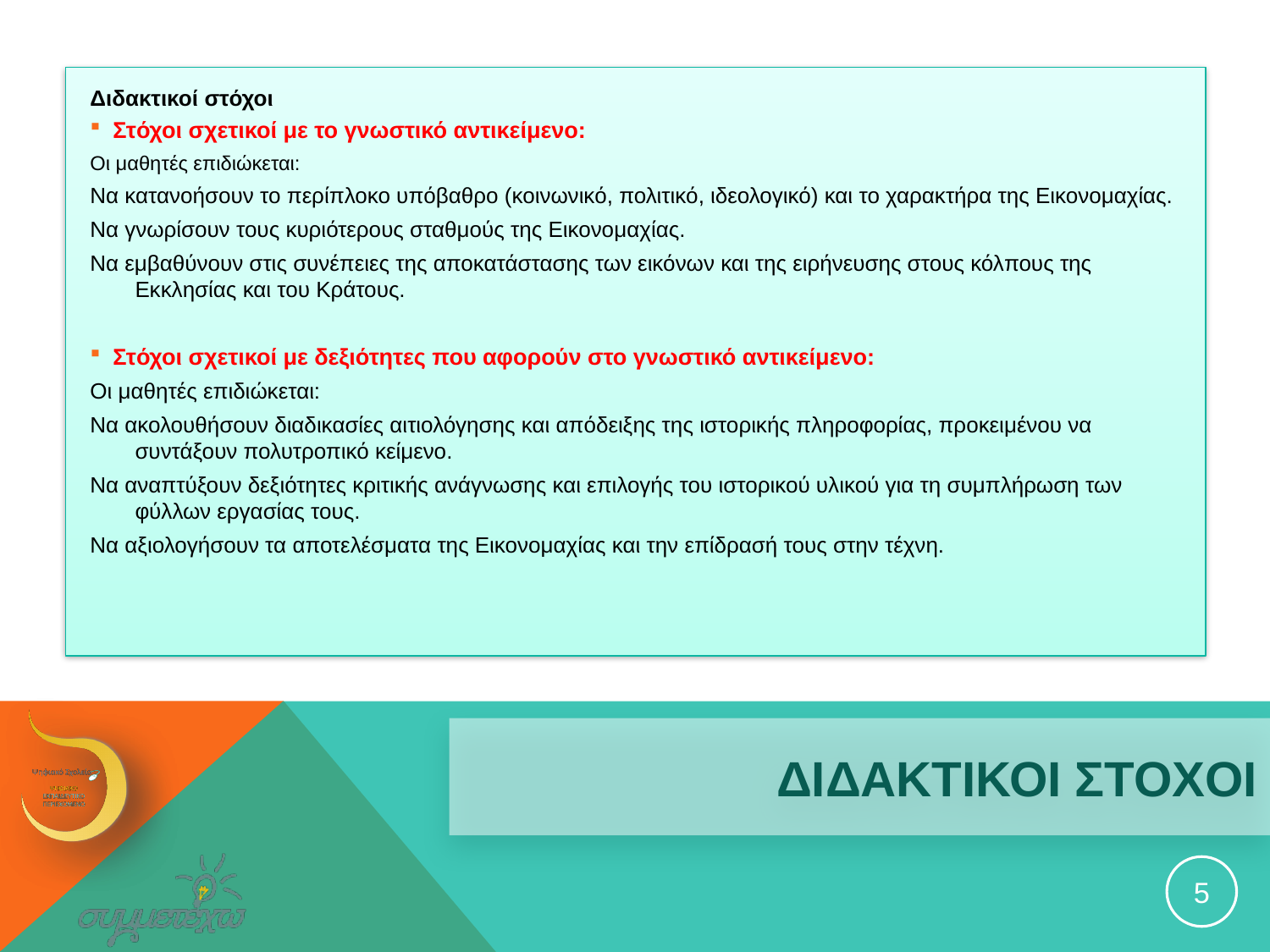

Διδακτικοί στόχοι
Στόχοι σχετικοί με το γνωστικό αντικείμενο:
Οι μαθητές επιδιώκεται:
Να κατανοήσουν το περίπλοκο υπόβαθρο (κοινωνικό, πολιτικό, ιδεολογικό) και το χαρακτήρα της Εικονομαχίας.
Να γνωρίσουν τους κυριότερους σταθμούς της Εικονομαχίας.
Να εμβαθύνουν στις συνέπειες της αποκατάστασης των εικόνων και της ειρήνευσης στους κόλπους της Εκκλησίας και του Κράτους.

Στόχοι σχετικοί με δεξιότητες που αφορούν στο γνωστικό αντικείμενο:
Οι μαθητές επιδιώκεται:
Να ακολουθήσουν διαδικασίες αιτιολόγησης και απόδειξης της ιστορικής πληροφορίας, προκειμένου να συντάξουν πολυτροπικό κείμενο.
Να αναπτύξουν δεξιότητες κριτικής ανάγνωσης και επιλογής του ιστορικού υλικού για τη συμπλήρωση των φύλλων εργασίας τους.
Να αξιολογήσουν τα αποτελέσματα της Εικονομαχίας και την επίδρασή τους στην τέχνη.

# ΔΙΔΑΚΤΙΚΟΙ ΣΤΟΧΟΙ
5